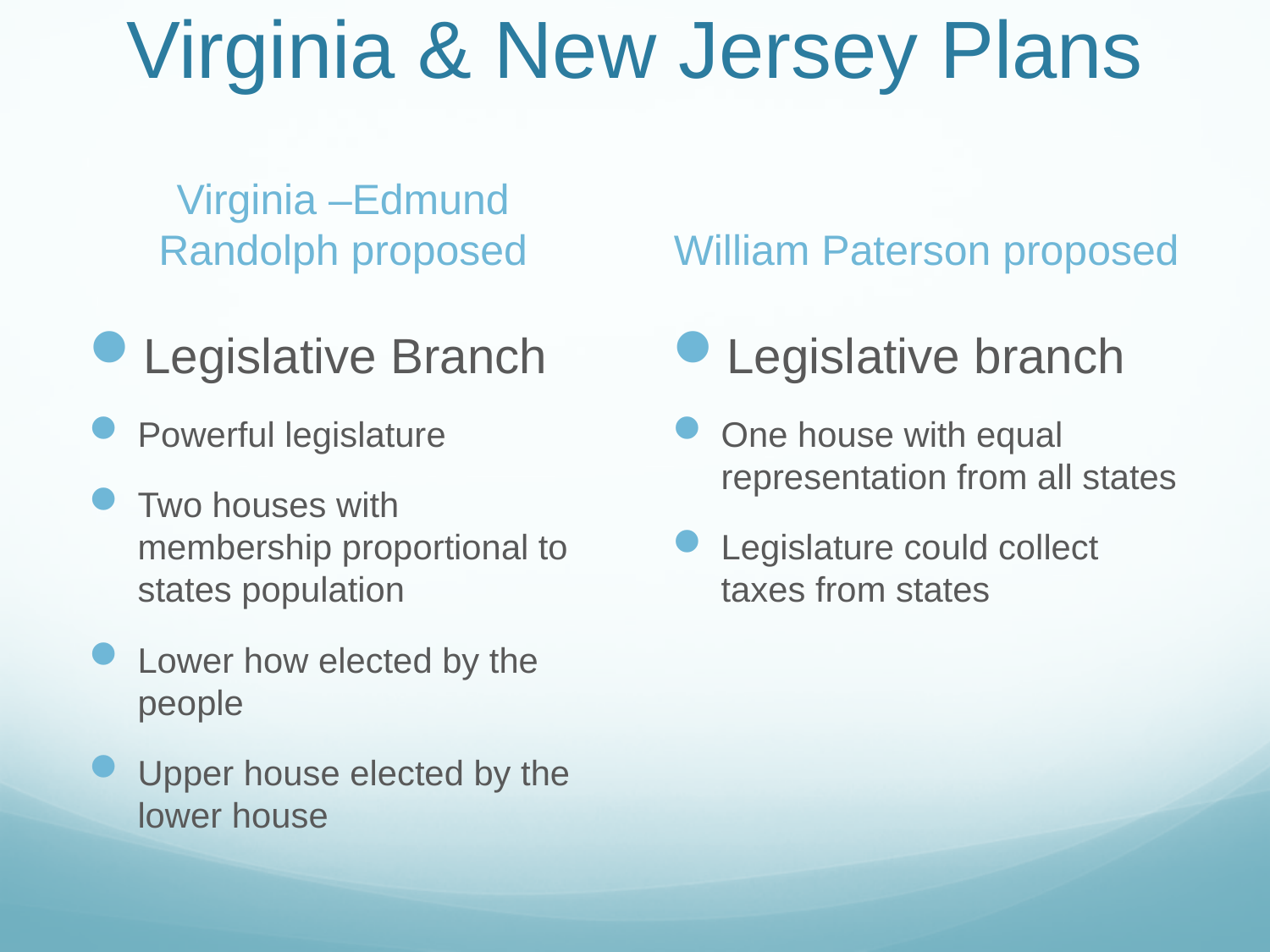

# Virginia & New Jersey Plans
Virginia –Edmund Randolph proposed
William Paterson proposed
Legislative Branch
Powerful legislature
Two houses with membership proportional to states population
Lower how elected by the people
Upper house elected by the lower house
Legislative branch
One house with equal representation from all states
Legislature could collect taxes from states